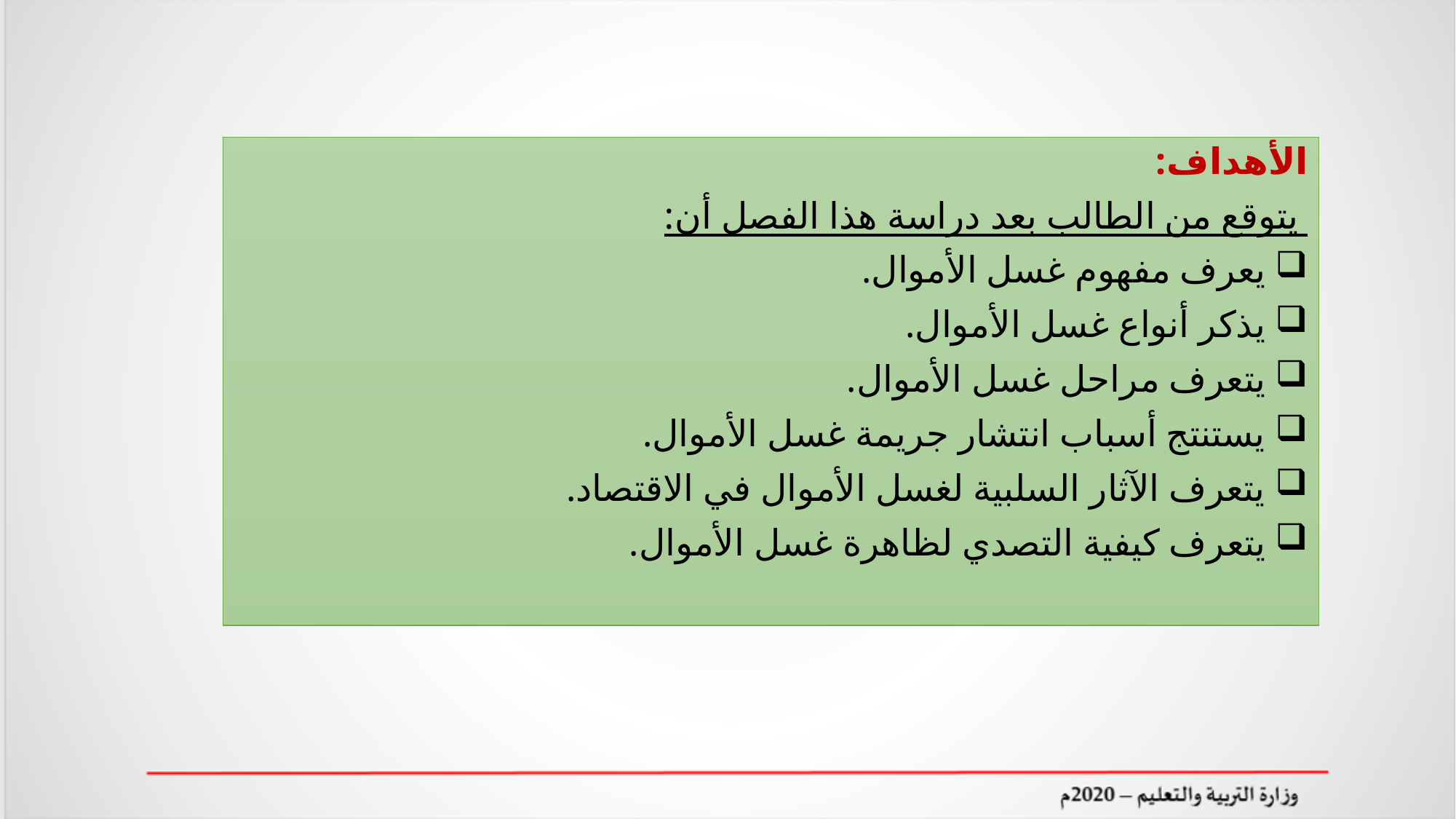

الأهداف:
 يتوقع من الطالب بعد دراسة هذا الفصل أن:
 يعرف مفهوم غسل الأموال.
 يذكر أنواع غسل الأموال.
 يتعرف مراحل غسل الأموال.
 يستنتج أسباب انتشار جريمة غسل الأموال.
 يتعرف الآثار السلبية لغسل الأموال في الاقتصاد.
 يتعرف كيفية التصدي لظاهرة غسل الأموال.